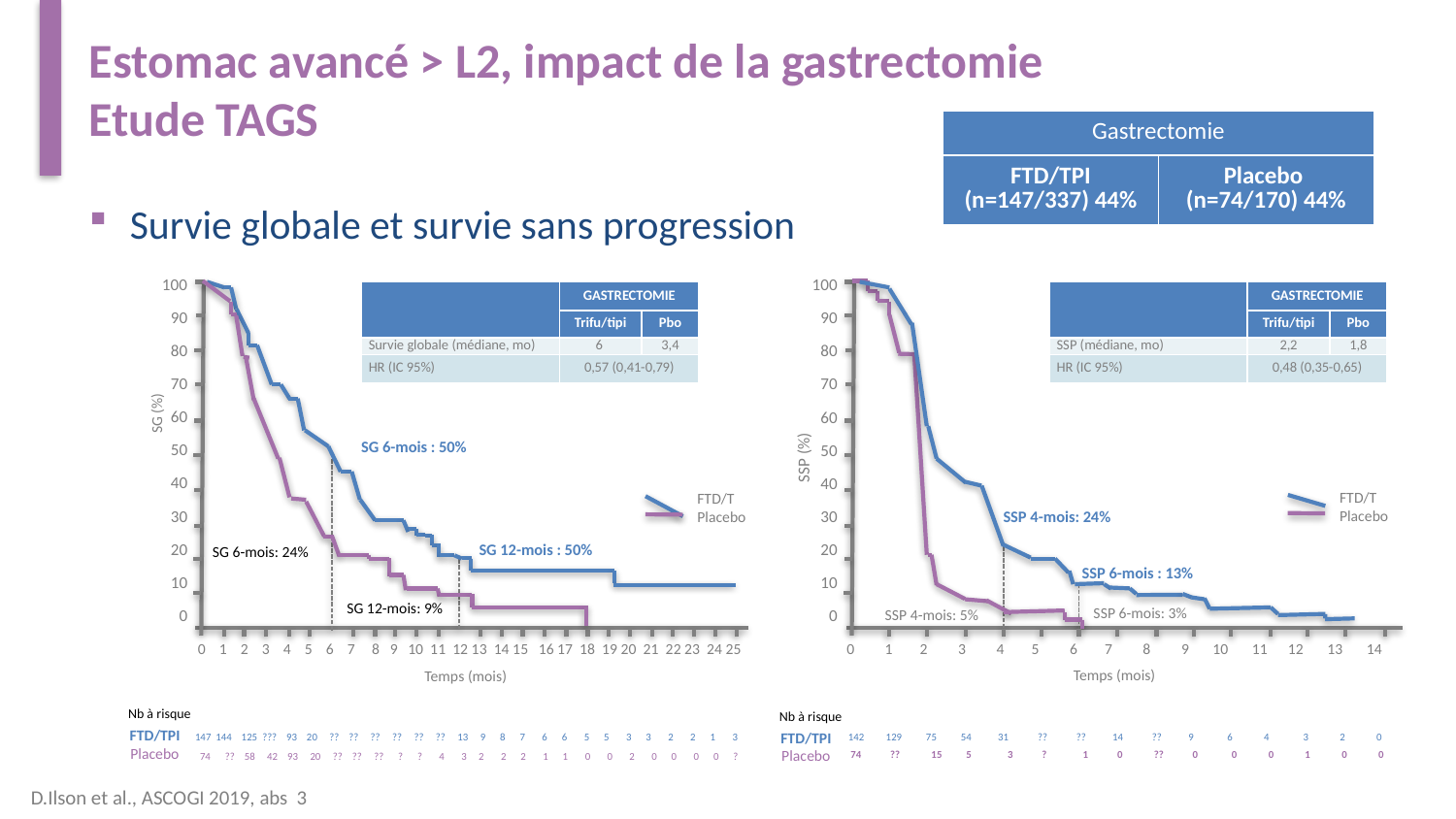

# Estomac avancé > L2, impact de la gastrectomie Etude TAGS
| Gastrectomie |  |
| --- | --- |
| FTD/TPI (n=147/337) 44% | Placebo (n=74/170) 44% |
Survie globale et survie sans progression
100
90
80
70
60
50
40
30
20
10
0
100
90
80
70
60
50
40
30
20
10
0
SSP (%)
FTD/T
Placebo
SSP 4-mois: 24%
SSP 6-mois : 13%
SSP 6-mois: 3%
SSP 4-mois: 5%
0         1        2         3         4        5         6        7         8         9       10       11      12       13       14
Temps (mois)
142         129          75          54           31            ??            ??           14            ??           9              6             4              3             2             0
74            ??             15          5               3            ?               1            0             ??            0              0             0             1             0             0
|  | GASTRECTOMIE |  |
| --- | --- | --- |
|  | Trifu/tipi | Pbo |
| Survie globale (médiane, mo) | 6 | 3,4 |
| HR (IC 95%) | 0,57 (0,41-0,79) |  |
|  | GASTRECTOMIE |  |
| --- | --- | --- |
|  | Trifu/tipi | Pbo |
| SSP (médiane, mo) | 2,2 | 1,8 |
| HR (IC 95%) | 0,48 (0,35-0,65) |  |
SG 6-mois: 24%
SG (%)
         SG 6-mois : 50%
FTD/T
Placebo

SG 12-mois : 50%
SG 12-mois: 9%
0    1    2    3    4    5    6    7     8   9   10  11  12 13  14 15   16 17  18  19 20  21  22 23  24 25
Temps (mois)
Nb à risque
Nb à risque
147  144    125  ???    93    20     ??    ??     ??     ??     ??     ??     13     9      8      7       6      6       5      5       3      3       2       2      1       3
FTD/TPI
FTD/TPI
 74      ??    58     42    93     20     ??    ??     ??      ?      ?       4       3     2       2      2       1      1       0       0       2       0      0       0      0      ?
Placebo
Placebo
D.Ilson et al., ASCOGI 2019, abs  3